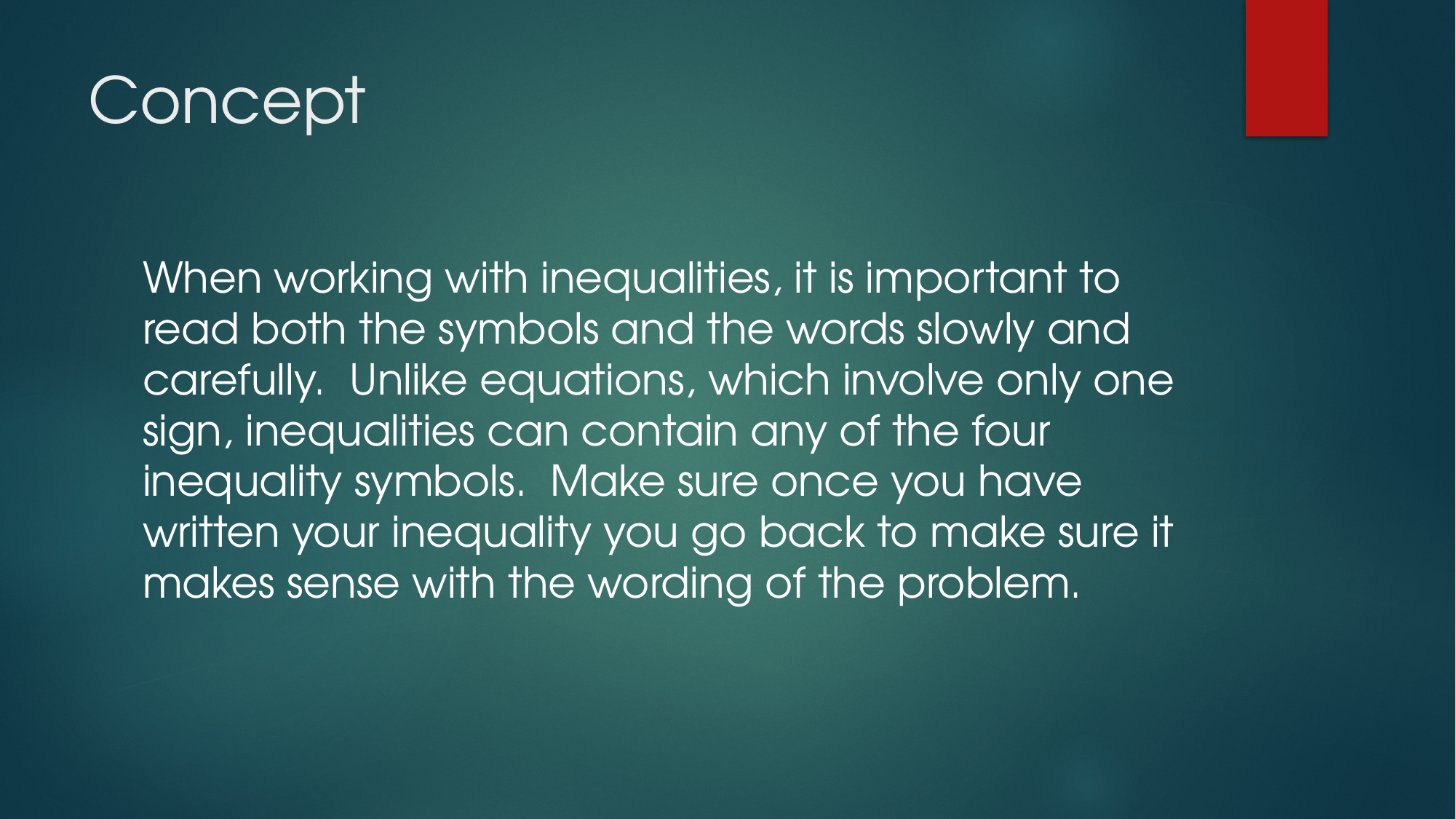

# Concept
When working with inequalities, it is important to read both the symbols and the words slowly and carefully.  Unlike equations, which involve only one sign, inequalities can contain any of the four inequality symbols.  Make sure once you have written your inequality you go back to make sure it makes sense with the wording of the problem.